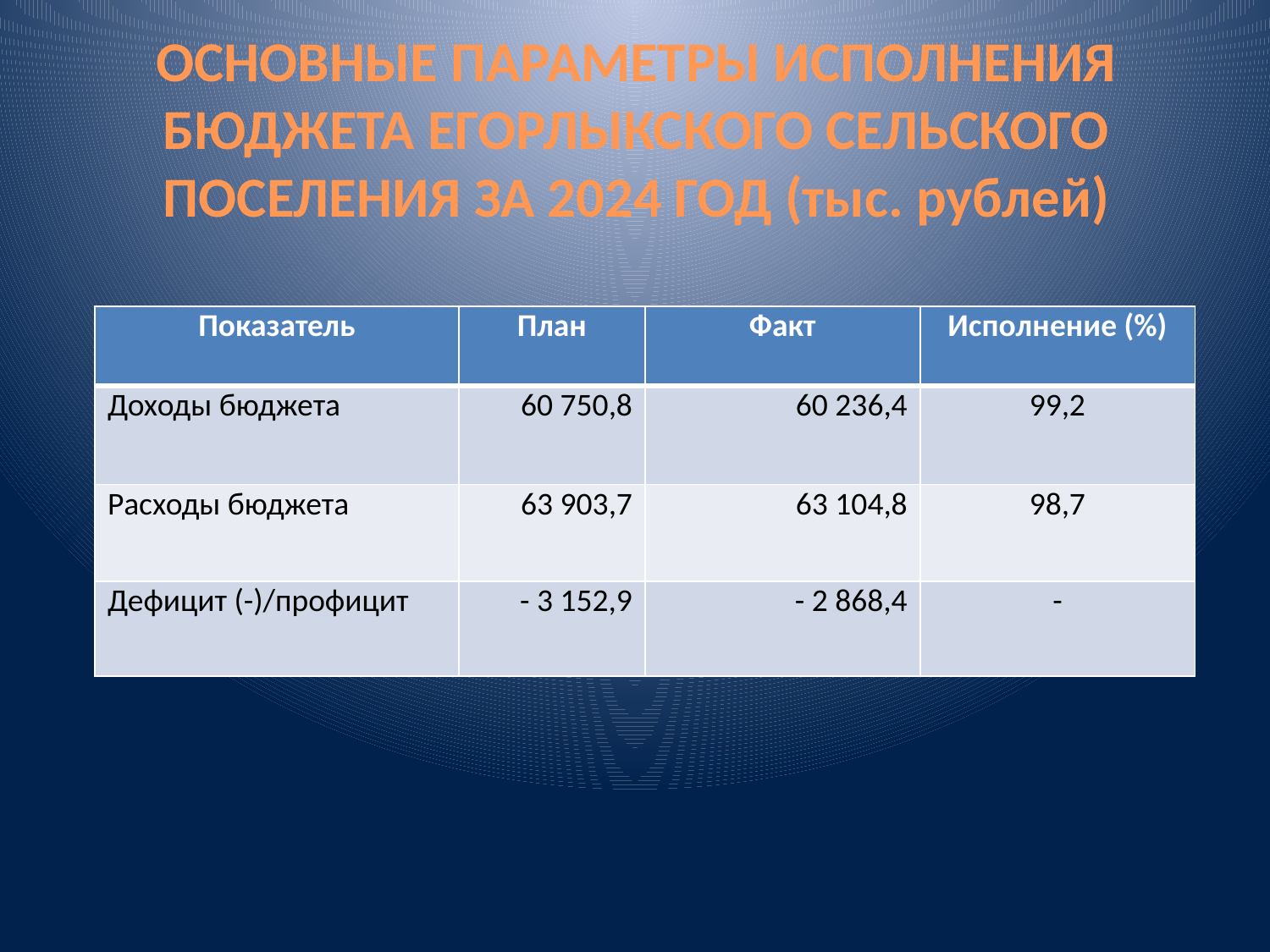

# ОСНОВНЫЕ ПАРАМЕТРЫ ИСПОЛНЕНИЯ БЮДЖЕТА ЕГОРЛЫКСКОГО СЕЛЬСКОГО ПОСЕЛЕНИЯ ЗА 2024 ГОД (тыс. рублей)
| Показатель | План | Факт | Исполнение (%) |
| --- | --- | --- | --- |
| Доходы бюджета | 60 750,8 | 60 236,4 | 99,2 |
| Расходы бюджета | 63 903,7 | 63 104,8 | 98,7 |
| Дефицит (-)/профицит | - 3 152,9 | - 2 868,4 | - |